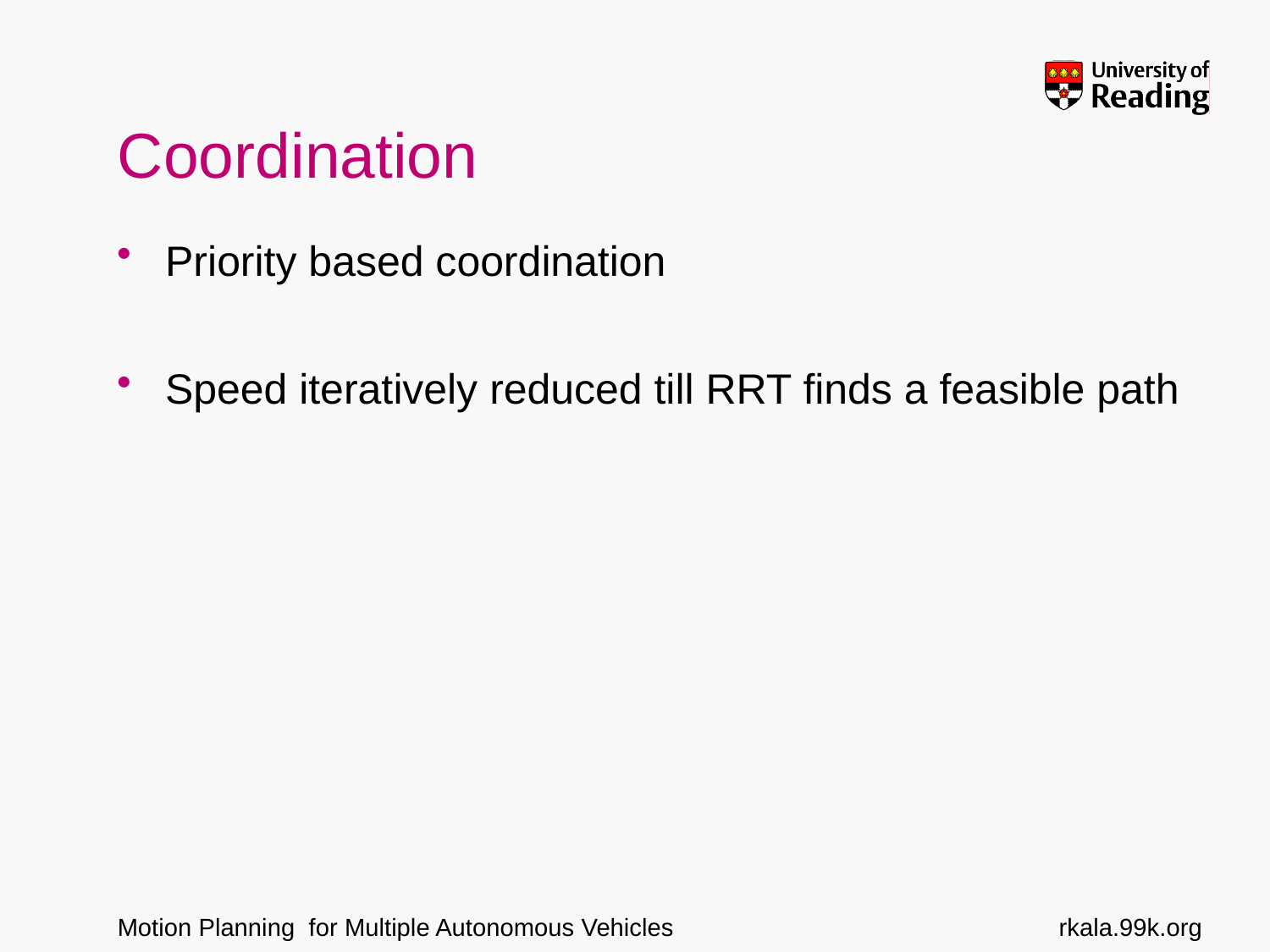

# Coordination
Priority based coordination

Speed iteratively reduced till RRT finds a feasible path
rkala.99k.org